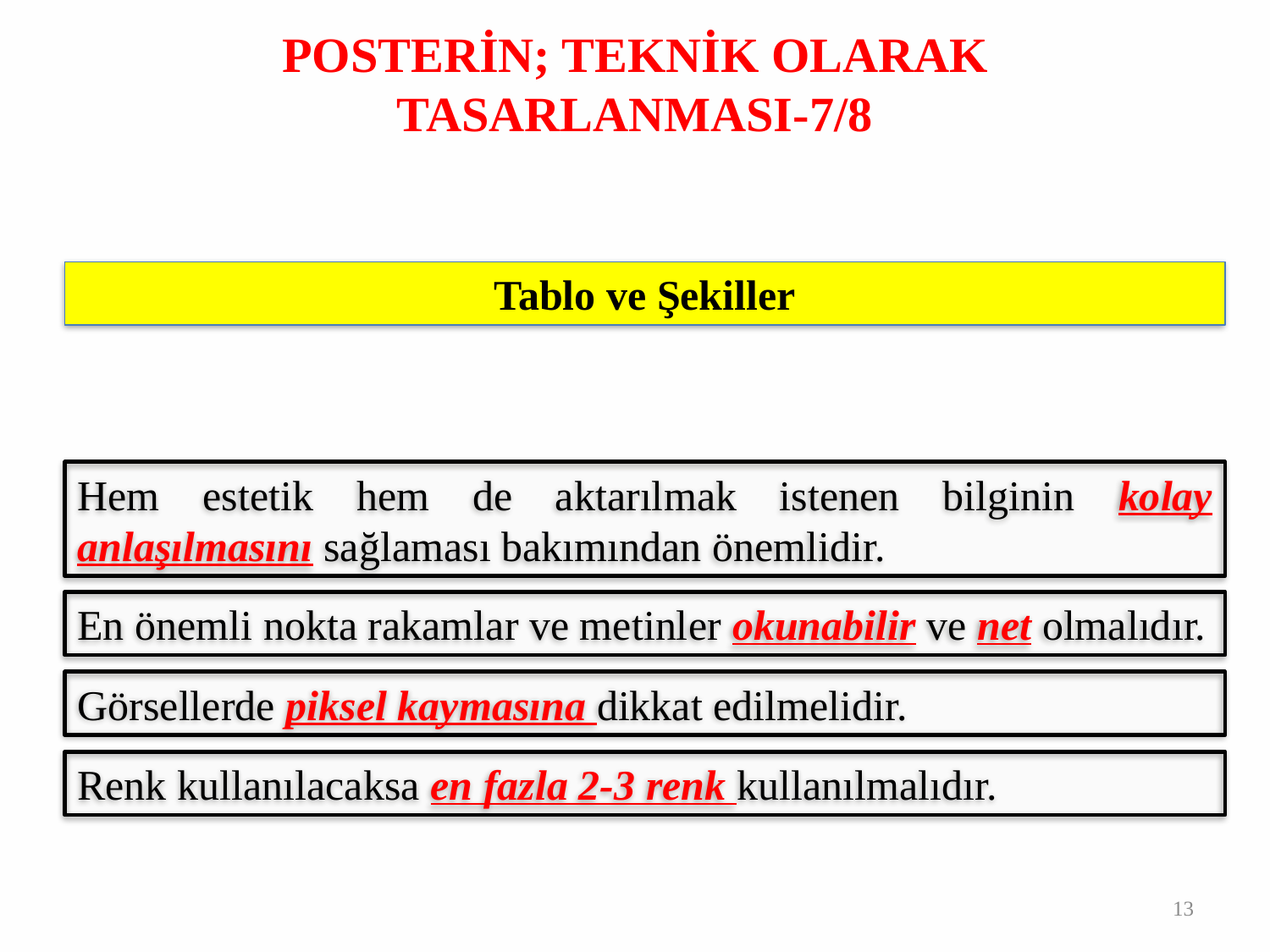

# POSTERİN; TEKNİK OLARAK TASARLANMASI-7/8
Tablo ve Şekiller
Hem estetik hem de aktarılmak istenen bilginin kolay anlaşılmasını sağlaması bakımından önemlidir.
En önemli nokta rakamlar ve metinler okunabilir ve net olmalıdır.
Görsellerde piksel kaymasına dikkat edilmelidir.
Renk kullanılacaksa en fazla 2-3 renk kullanılmalıdır.
13